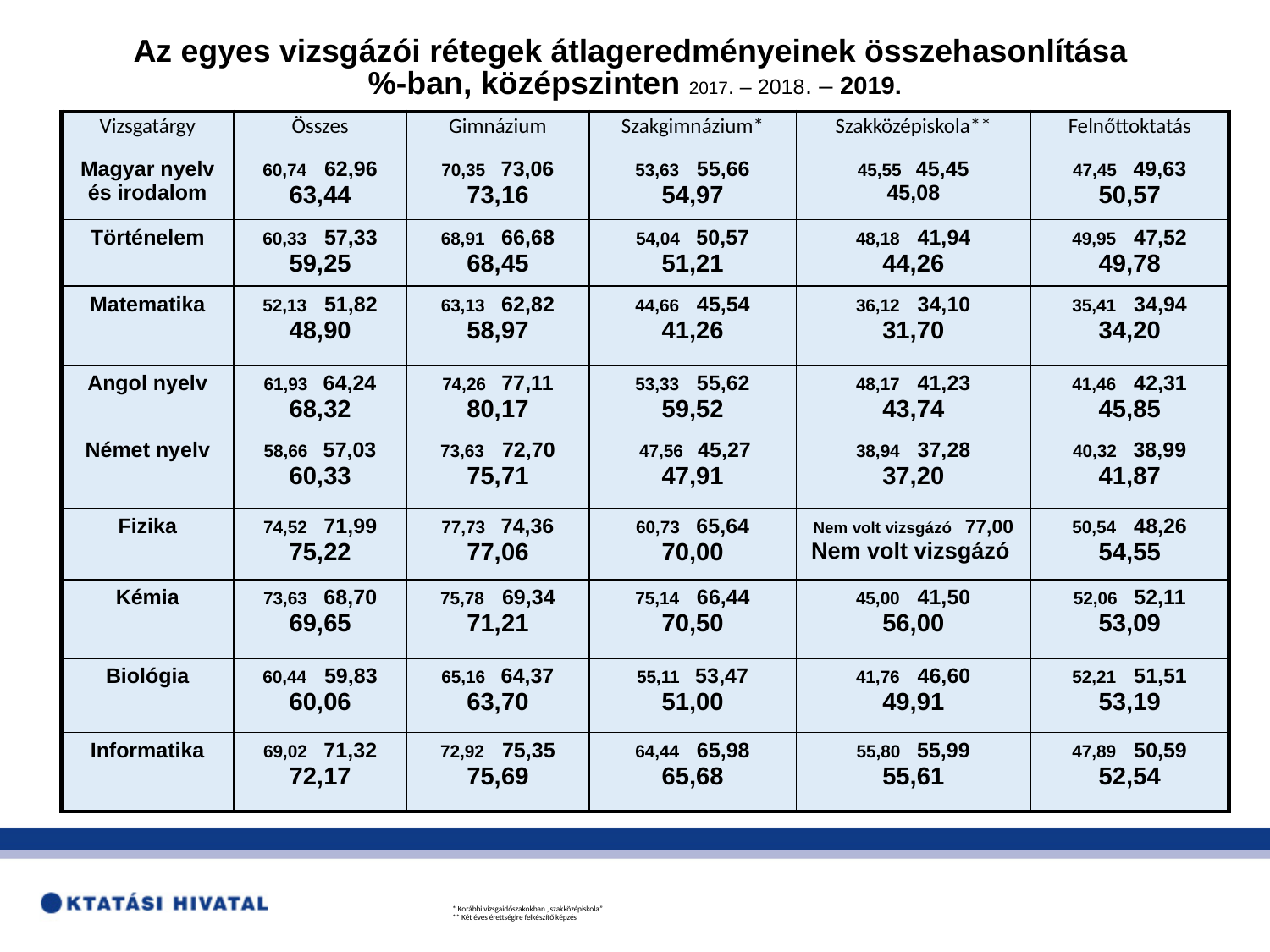

Az egyes vizsgázói rétegek átlageredményeinek összehasonlítása
%-ban, középszinten 2017. – 2018. – 2019.
| Vizsgatárgy | Összes | Gimnázium | Szakgimnázium\* | Szakközépiskola\*\* | Felnőttoktatás |
| --- | --- | --- | --- | --- | --- |
| Magyar nyelv és irodalom | 60,74 62,96 63,44 | 70,35 73,06 73,16 | 53,63 55,66 54,97 | 45,55 45,45 45,08 | 47,45 49,63 50,57 |
| Történelem | 60,33 57,33 59,25 | 68,91 66,68 68,45 | 54,04 50,57 51,21 | 48,18 41,94 44,26 | 49,95 47,52 49,78 |
| Matematika | 52,13 51,82 48,90 | 63,13 62,82 58,97 | 44,66 45,54 41,26 | 36,12 34,10 31,70 | 35,41 34,94 34,20 |
| Angol nyelv | 61,93 64,24 68,32 | 74,26 77,11 80,17 | 53,33 55,62 59,52 | 48,17 41,23 43,74 | 41,46 42,31 45,85 |
| Német nyelv | 58,66 57,03 60,33 | 73,63 72,70 75,71 | 47,56 45,27 47,91 | 38,94 37,28 37,20 | 40,32 38,99 41,87 |
| Fizika | 74,52 71,99 75,22 | 77,73 74,36 77,06 | 60,73 65,64 70,00 | Nem volt vizsgázó 77,00 Nem volt vizsgázó | 50,54 48,26 54,55 |
| Kémia | 73,63 68,70 69,65 | 75,78 69,34 71,21 | 75,14 66,44 70,50 | 45,00 41,50 56,00 | 52,06 52,11 53,09 |
| Biológia | 60,44 59,83 60,06 | 65,16 64,37 63,70 | 55,11 53,47 51,00 | 41,76 46,60 49,91 | 52,21 51,51 53,19 |
| Informatika | 69,02 71,32 72,17 | 72,92 75,35 75,69 | 64,44 65,98 65,68 | 55,80 55,99 55,61 | 47,89 50,59 52,54 |
# * Korábbi vizsgaidőszakokban „szakközépiskola” ** Két éves érettségire felkészítő képzés